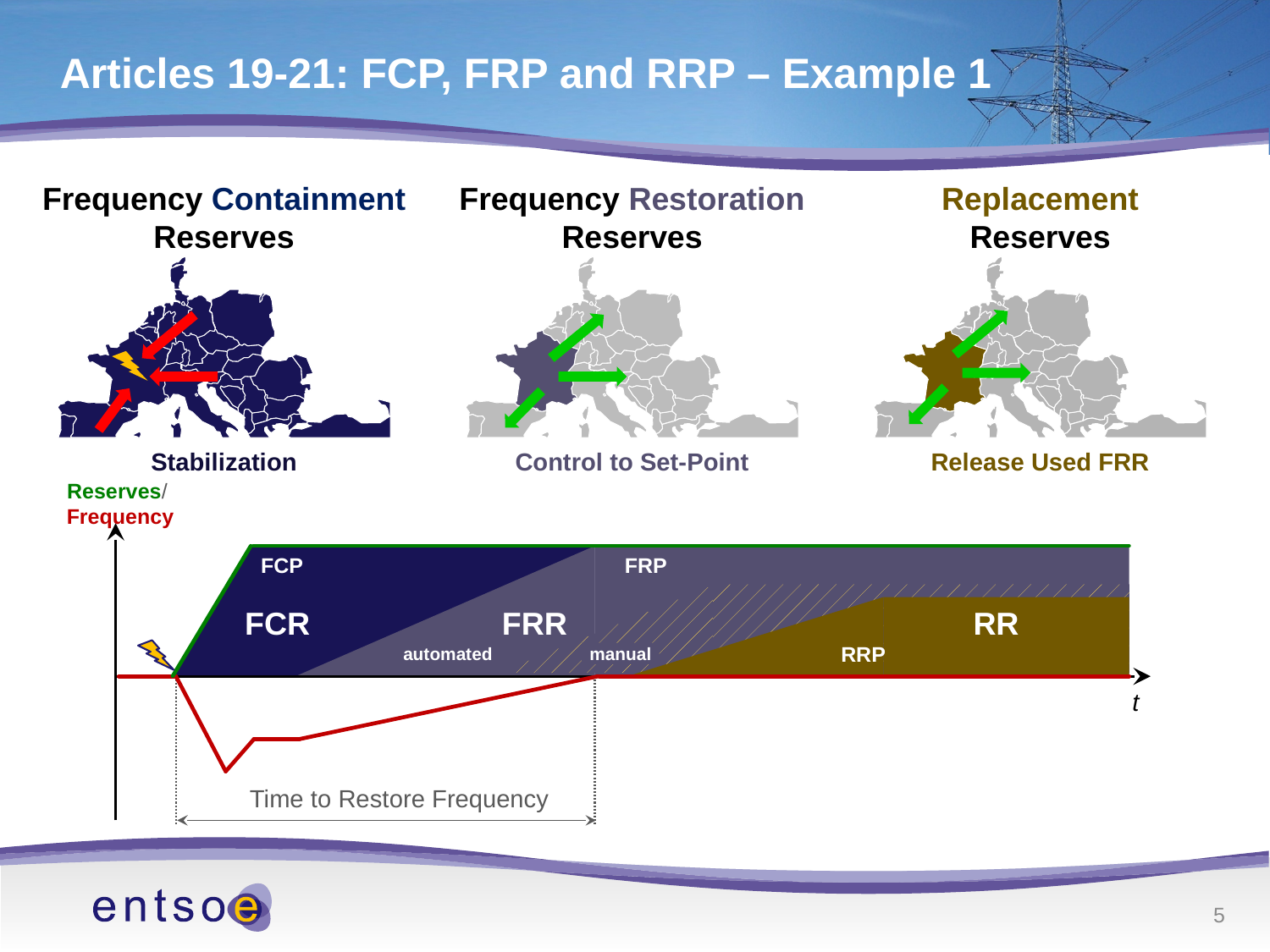

# Articles 19-21: FCP, FRP and RRP – Example 1
Frequency Containment
Reserves

Frequency Restoration
Reserves

Replacement
Reserves

Stabilization
Control to Set-Point
Release Used FRR
Reserves/
 Frequency
FCP
FRP

FCR
FRR

RR
RRP
automated

manual
t
Time to Restore Frequency
5